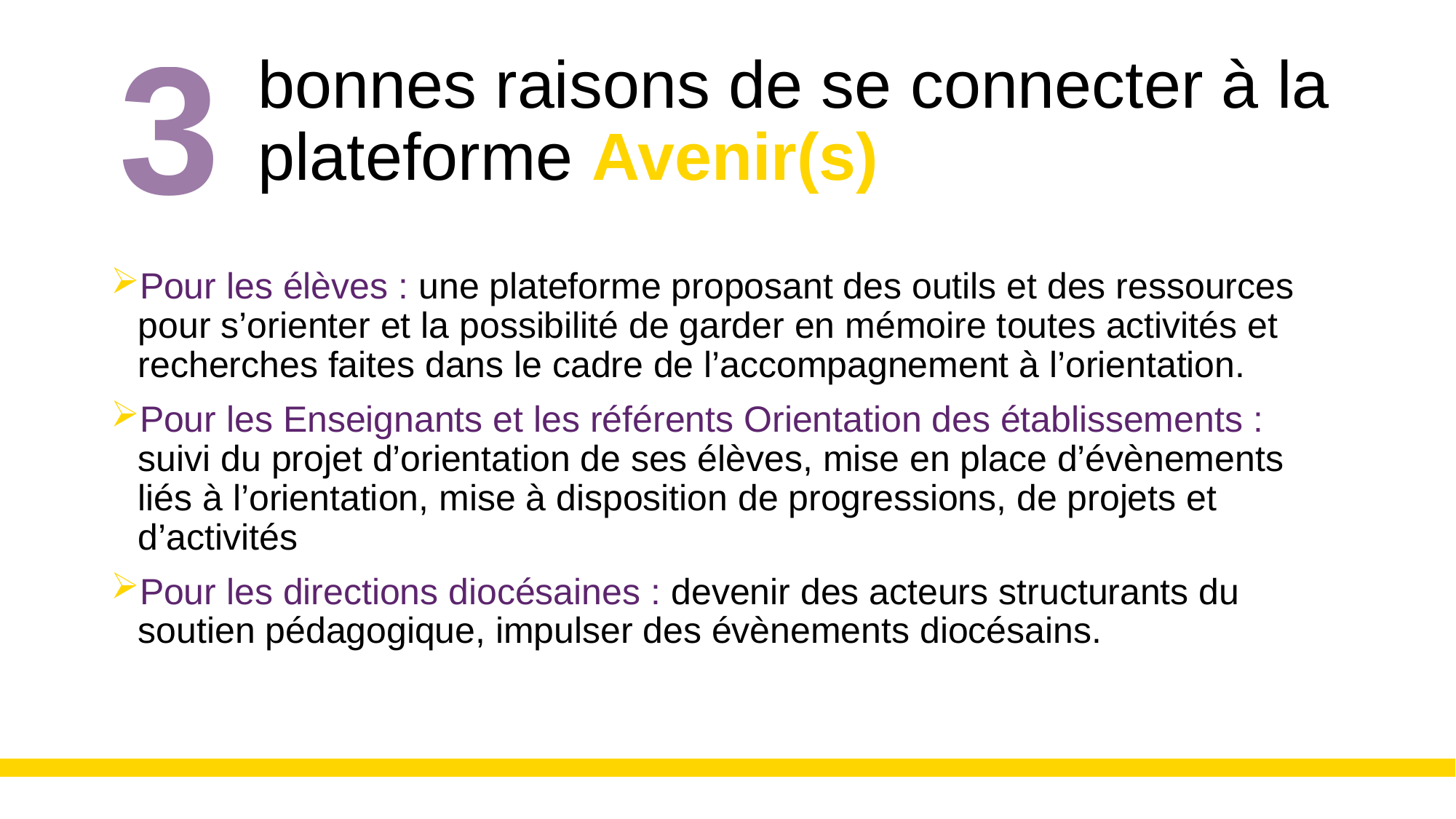

3
# bonnes raisons de se connecter à la plateforme Avenir(s)
Pour les élèves : une plateforme proposant des outils et des ressources pour s’orienter et la possibilité de garder en mémoire toutes activités et recherches faites dans le cadre de l’accompagnement à l’orientation.
Pour les Enseignants et les référents Orientation des établissements : suivi du projet d’orientation de ses élèves, mise en place d’évènements liés à l’orientation, mise à disposition de progressions, de projets et d’activités
Pour les directions diocésaines : devenir des acteurs structurants du soutien pédagogique, impulser des évènements diocésains.